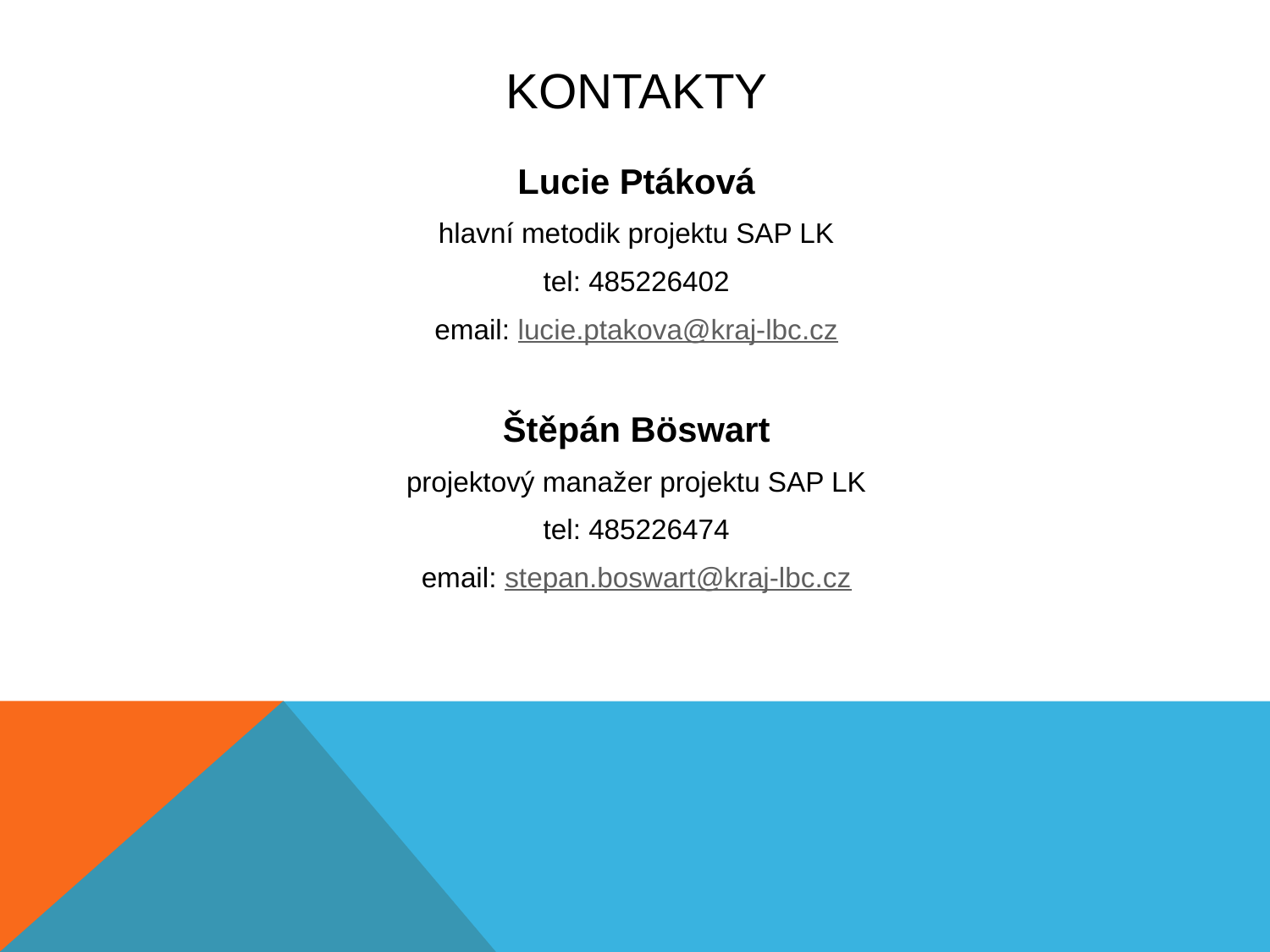

# kontakty
Lucie Ptáková
hlavní metodik projektu SAP LK
tel: 485226402
email: lucie.ptakova@kraj-lbc.cz

Štěpán Böswart
projektový manažer projektu SAP LK
tel: 485226474
email: stepan.boswart@kraj-lbc.cz